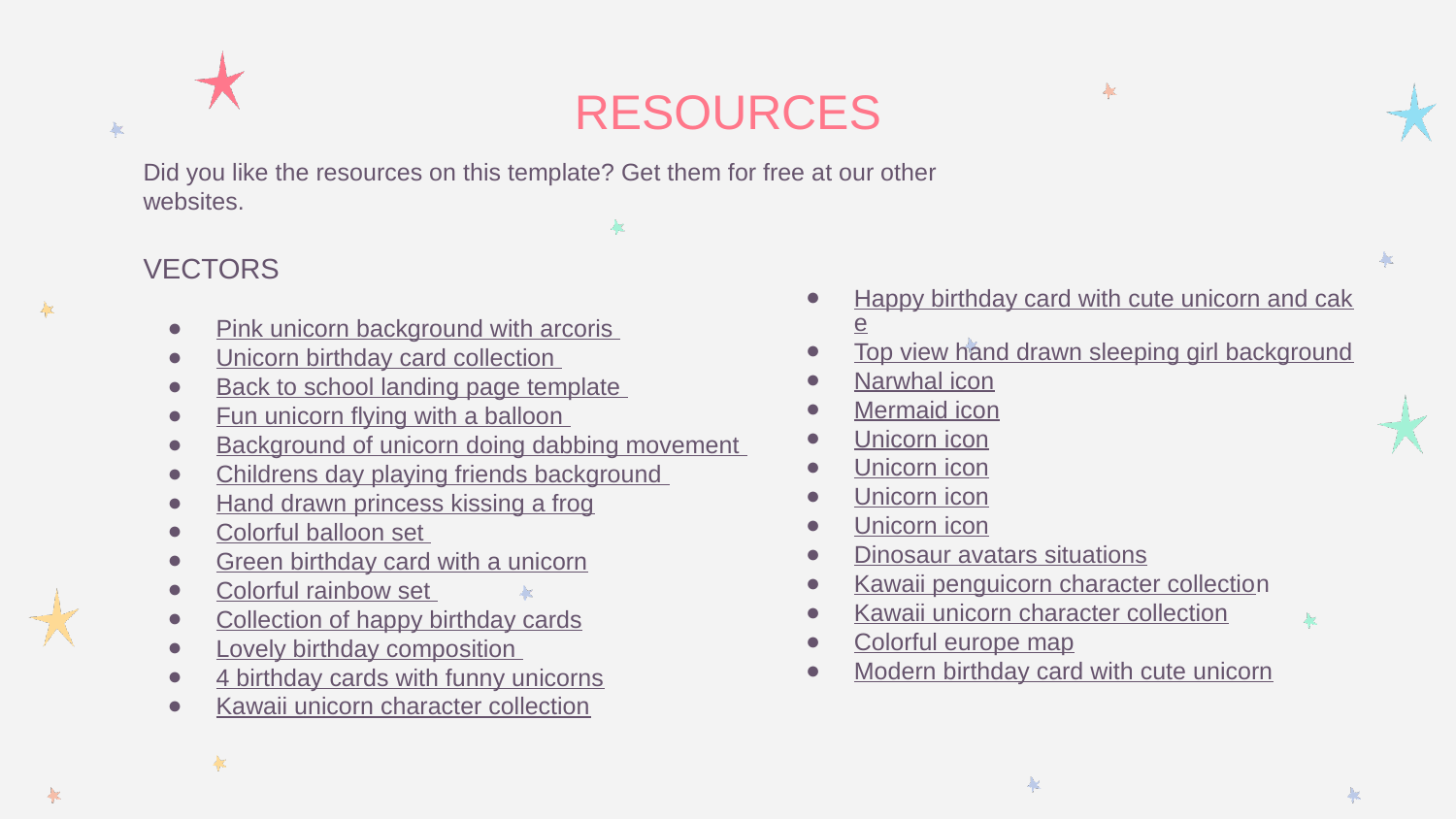

# RESOURCES
Did you like the resources on this template? Get them for free at our other websites.

VECTORS

Pink unicorn background with arcoris
Unicorn birthday card collection
Back to school landing page template
Fun unicorn flying with a balloon
Background of unicorn doing dabbing movement
Childrens day playing friends background
Hand drawn princess kissing a frog
Colorful balloon set
Green birthday card with a unicorn
Colorful rainbow set
Collection of happy birthday cards
Lovely birthday composition
4 birthday cards with funny unicorns
Kawaii unicorn character collection

Happy birthday card with cute unicorn and cake
Top view hand drawn sleeping girl background
Narwhal icon
Mermaid icon
Unicorn icon
Unicorn icon
Unicorn icon
Unicorn icon
Dinosaur avatars situations
Kawaii penguicorn character collection
Kawaii unicorn character collection
Colorful europe map
Modern birthday card with cute unicorn